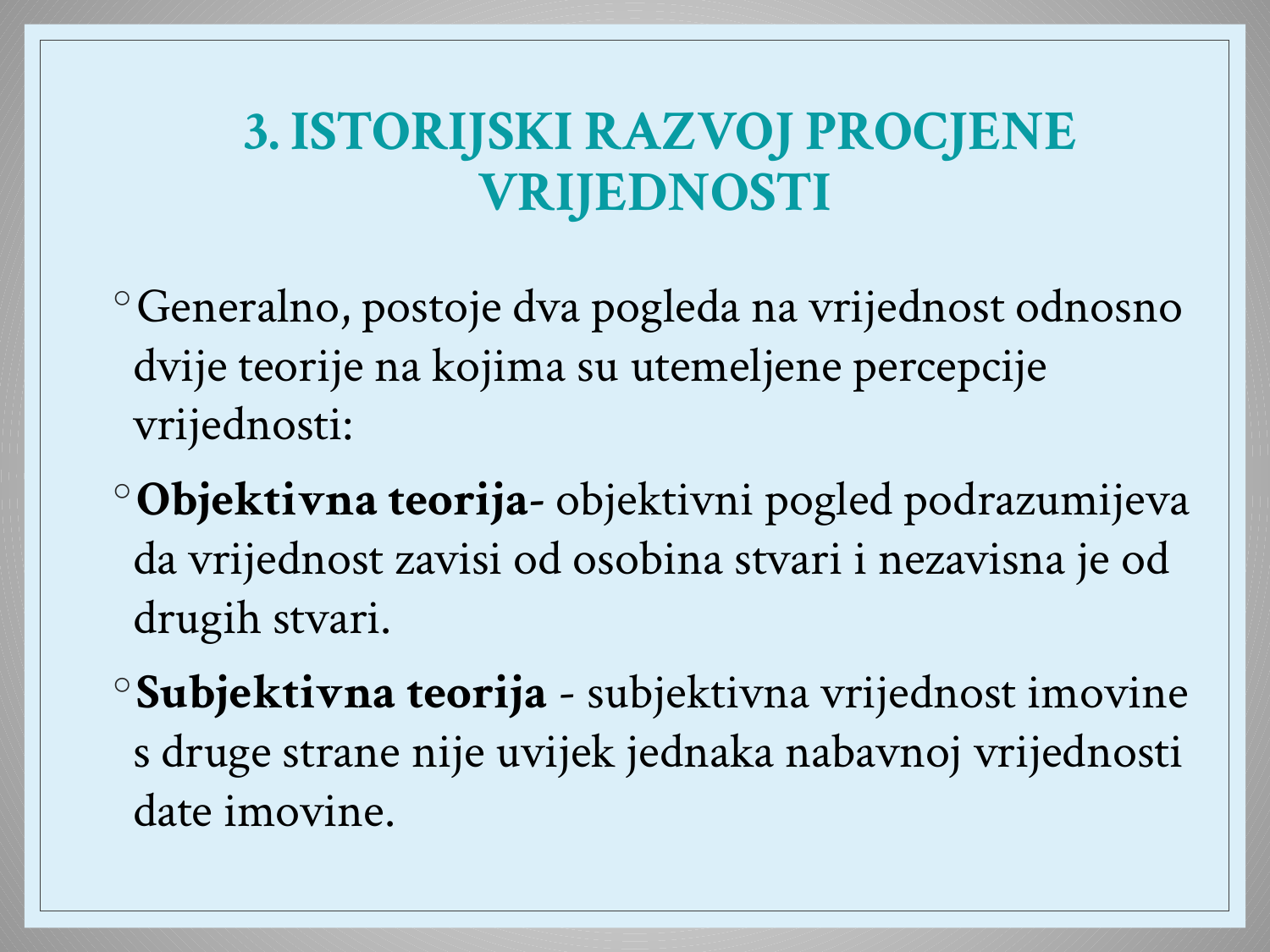

# 3. ISTORIJSKI RAZVOJ PROCJENE VRIJEDNOSTI
Generalno, postoje dva pogleda na vrijednost odnosno dvije teorije na kojima su utemeljene percepcije vrijednosti:
Objektivna teorija- objektivni pogled podrazumijeva da vrijednost zavisi od osobina stvari i nezavisna je od drugih stvari.
Subjektivna teorija - subjektivna vrijednost imovine s druge strane nije uvijek jednaka nabavnoj vrijednosti date imovine.